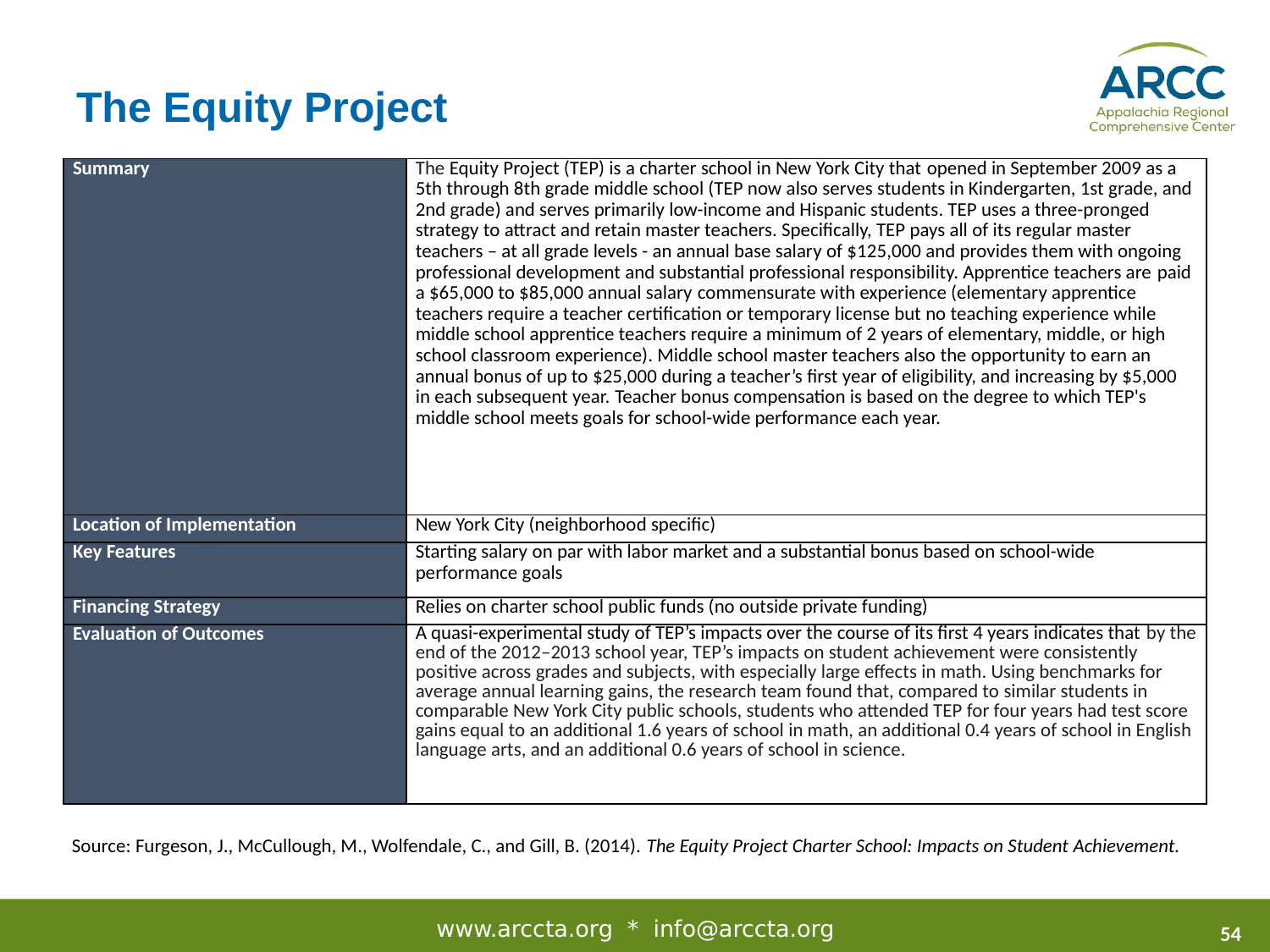

# The Equity Project
| Summary | The Equity Project (TEP) is a charter school in New York City that opened in September 2009 as a 5th through 8th grade middle school (TEP now also serves students in Kindergarten, 1st grade, and 2nd grade) and serves primarily low-income and Hispanic students. TEP uses a three-pronged strategy to attract and retain master teachers. Specifically, TEP pays all of its regular master teachers – at all grade levels - an annual base salary of $125,000 and provides them with ongoing professional development and substantial professional responsibility. Apprentice teachers are paid a $65,000 to $85,000 annual salary commensurate with experience (elementary apprentice teachers require a teacher certification or temporary license but no teaching experience while middle school apprentice teachers require a minimum of 2 years of elementary, middle, or high school classroom experience). Middle school master teachers also the opportunity to earn an annual bonus of up to $25,000 during a teacher’s first year of eligibility, and increasing by $5,000 in each subsequent year. Teacher bonus compensation is based on the degree to which TEP's middle school meets goals for school-wide performance each year. |
| --- | --- |
| Location of Implementation | New York City (neighborhood specific) |
| Key Features | Starting salary on par with labor market and a substantial bonus based on school-wide performance goals |
| Financing Strategy | Relies on charter school public funds (no outside private funding) |
| Evaluation of Outcomes | A quasi-experimental study of TEP’s impacts over the course of its first 4 years indicates that by the end of the 2012–2013 school year, TEP’s impacts on student achievement were consistently positive across grades and subjects, with especially large effects in math. Using benchmarks for average annual learning gains, the research team found that, compared to similar students in comparable New York City public schools, students who attended TEP for four years had test score gains equal to an additional 1.6 years of school in math, an additional 0.4 years of school in English language arts, and an additional 0.6 years of school in science. |
Source: Furgeson, J., McCullough, M., Wolfendale, C., and Gill, B. (2014). The Equity Project Charter School: Impacts on Student Achievement.